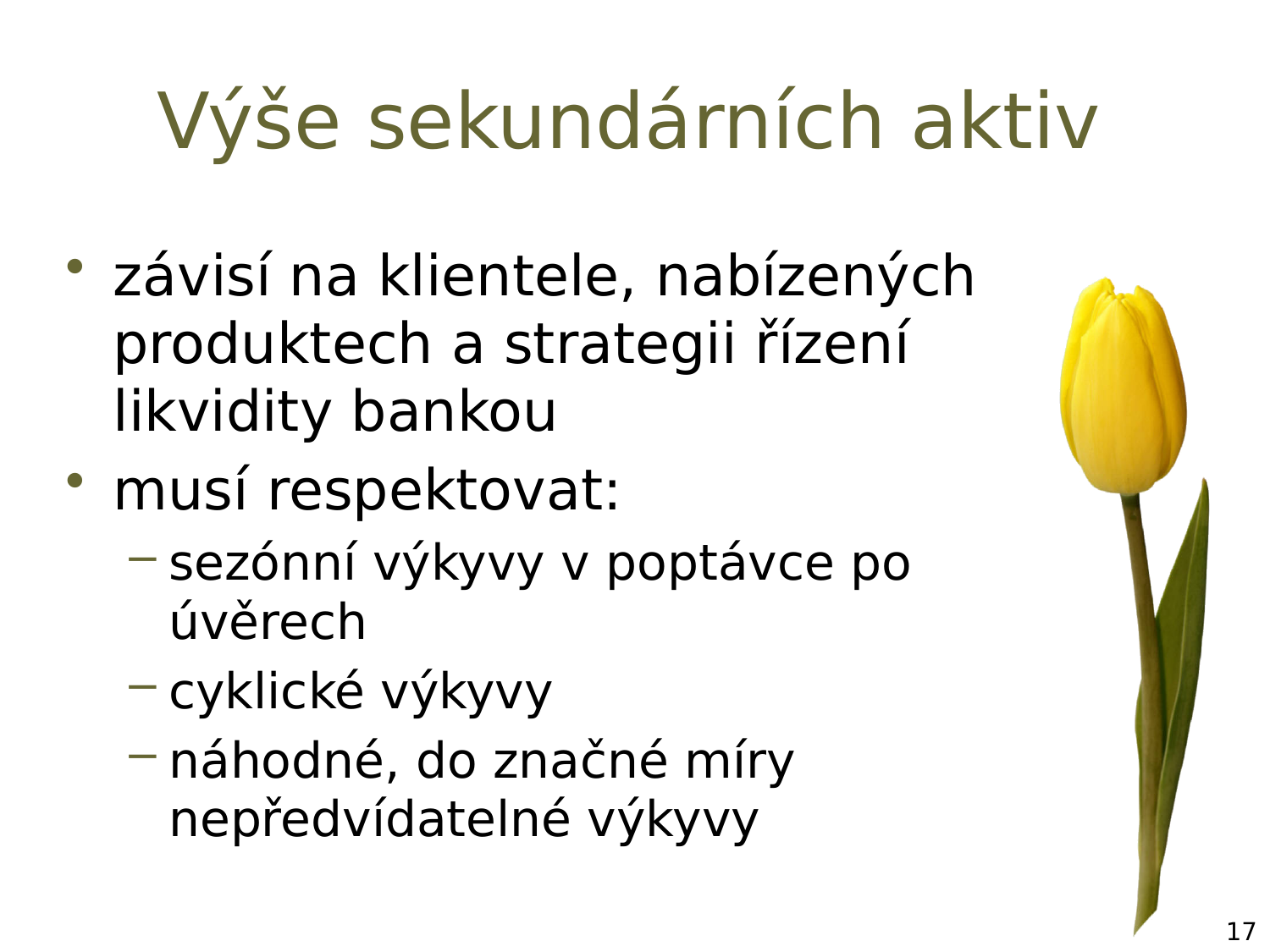

# Výše sekundárních aktiv
závisí na klientele, nabízených produktech a strategii řízení likvidity bankou
musí respektovat:
sezónní výkyvy v poptávce po úvěrech
cyklické výkyvy
náhodné, do značné míry nepředvídatelné výkyvy
17